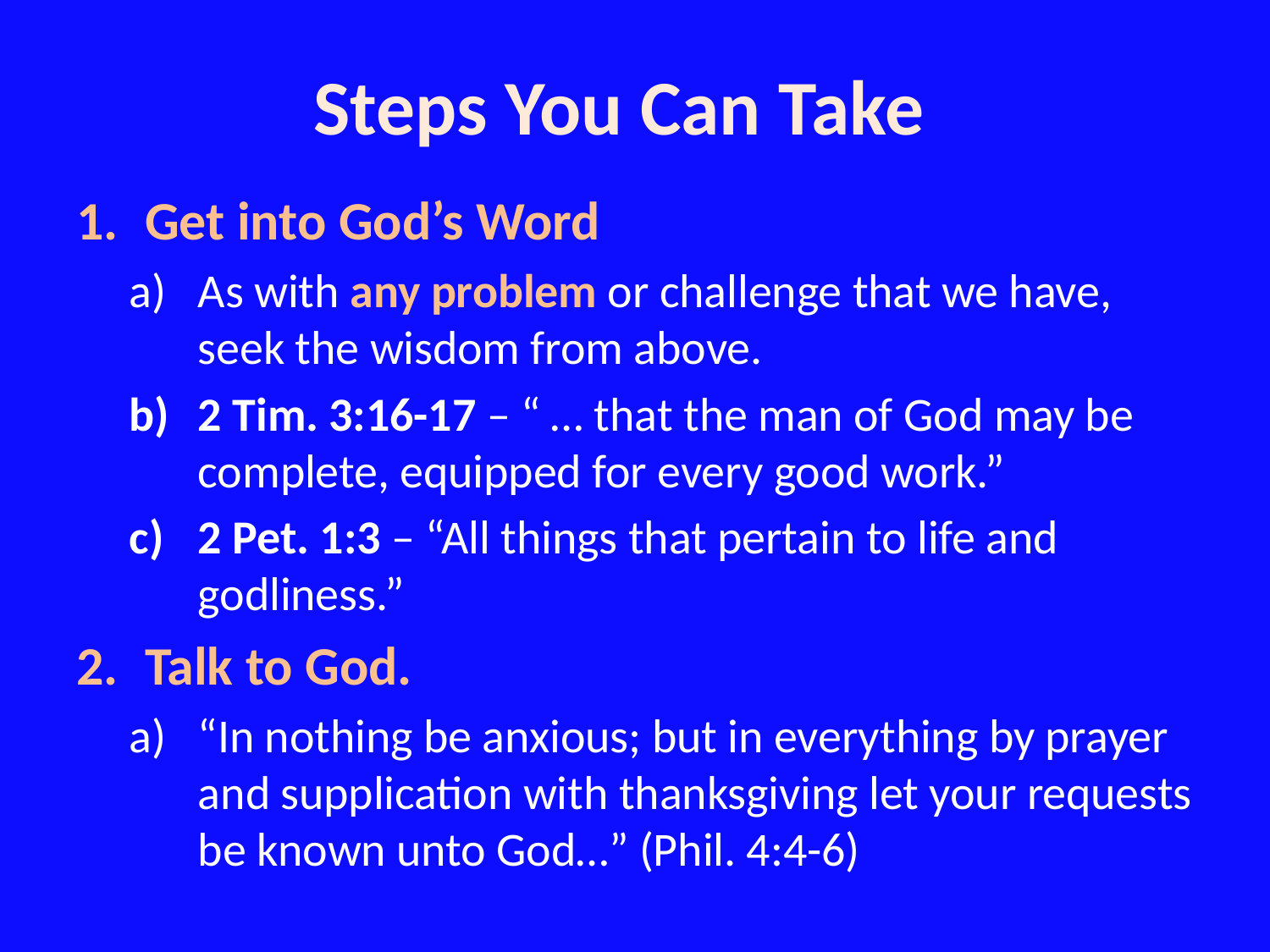

# Steps You Can Take
Get into God’s Word
As with any problem or challenge that we have, seek the wisdom from above.
2 Tim. 3:16-17 – “ … that the man of God may be complete, equipped for every good work.”
2 Pet. 1:3 – “All things that pertain to life and godliness.”
Talk to God.
“In nothing be anxious; but in everything by prayer and supplication with thanksgiving let your requests be known unto God…” (Phil. 4:4-6)